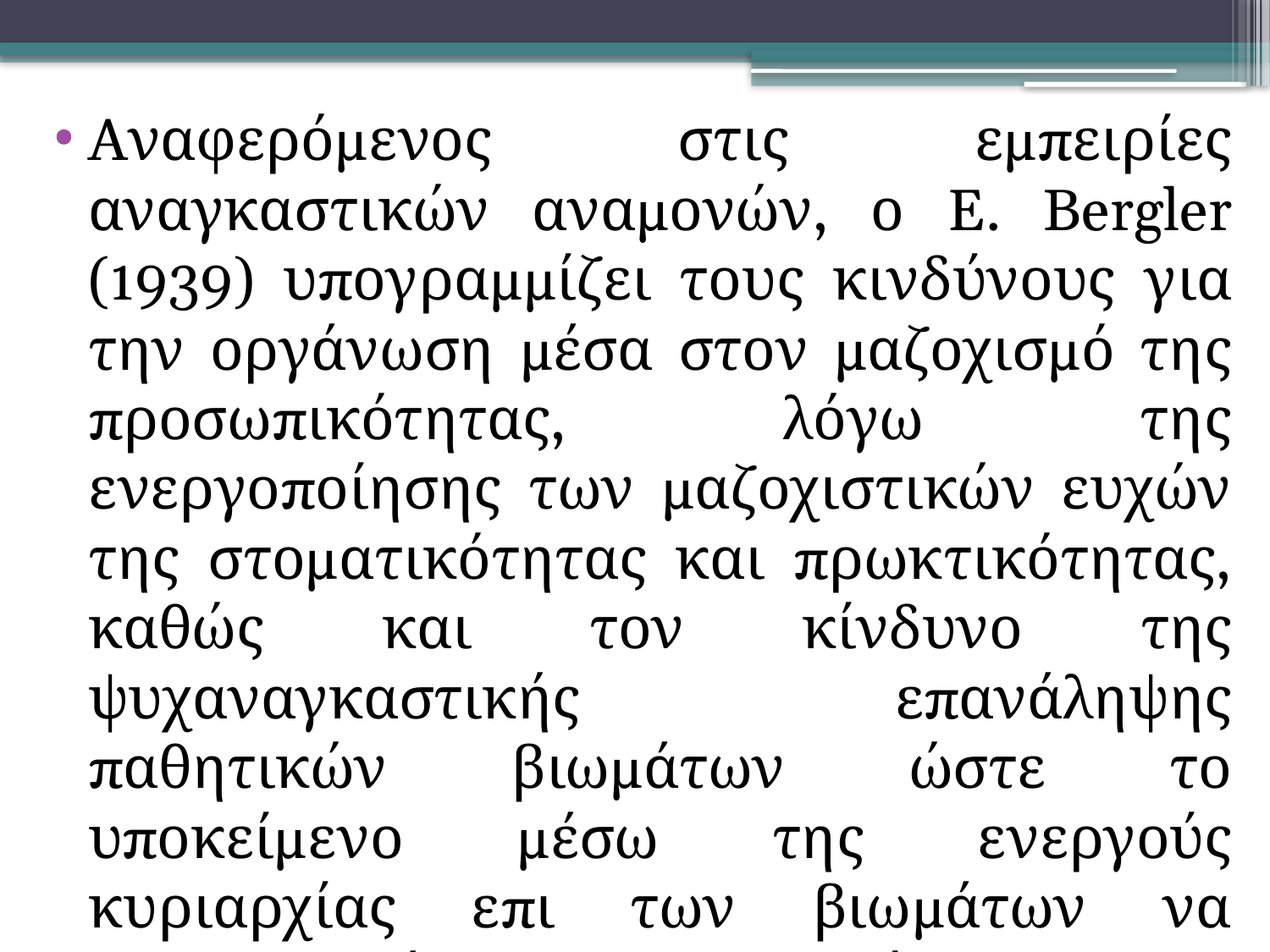

Αναφερόμενος στις εμπειρίες αναγκαστικών αναμονών, ο E. Bergler (1939) υπογραμμίζει τους κινδύνους για την οργάνωση μέσα στον μαζοχισμό της προσωπικότητας, λόγω της ενεργοποίησης των μαζοχιστικών ευχών της στοματικότητας και πρωκτικότητας, καθώς και τον κίνδυνο της ψυχαναγκαστικής επανάληψης παθητικών βιωμάτων ώστε το υποκείμενο μέσω της ενεργούς κυριαρχίας επι των βιωμάτων να αποκαταστήσει την εκτίμηση του πληγωμένου εαυτού